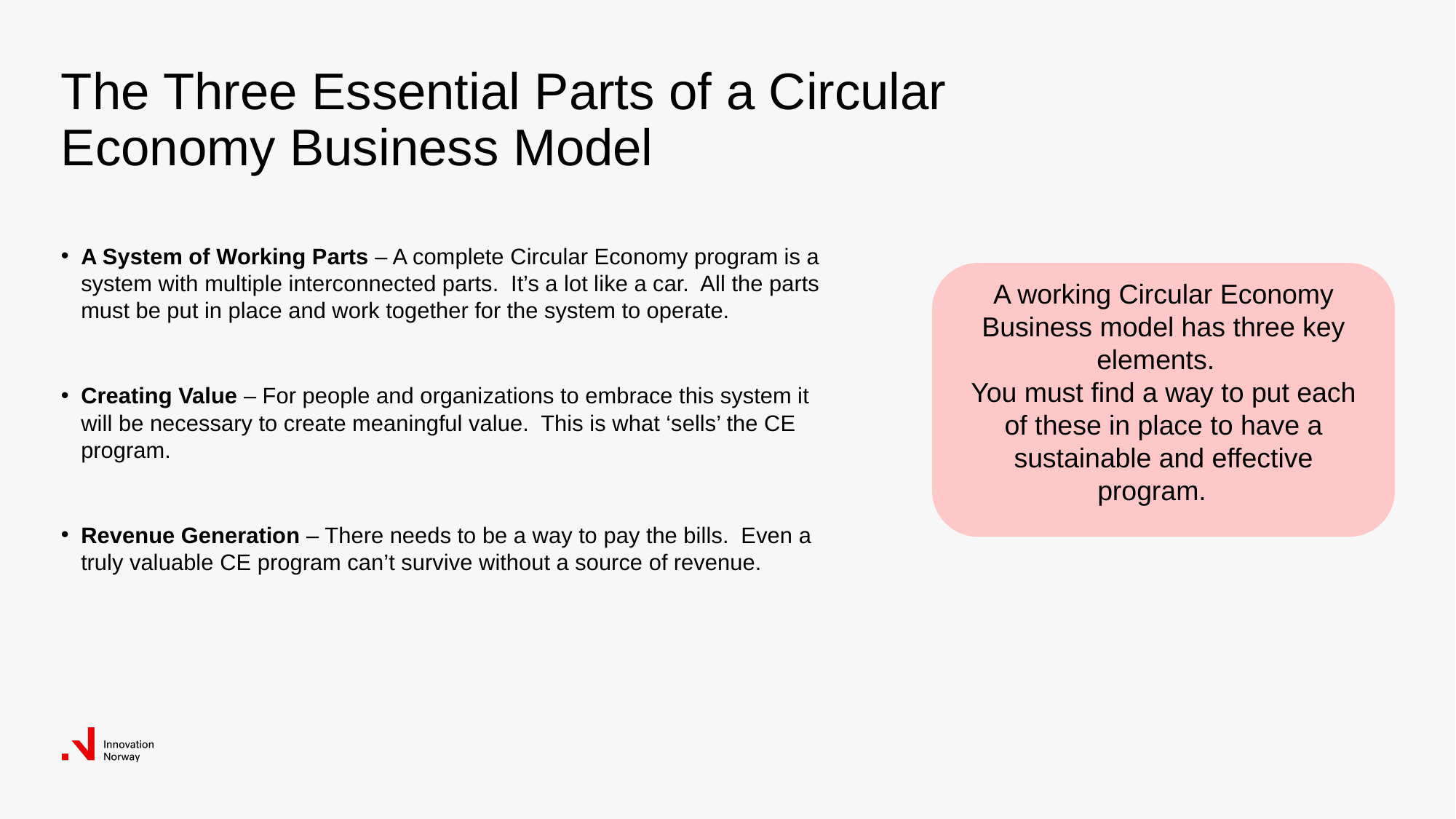

# The Three Essential Parts of a Circular Economy Business Model
A System of Working Parts – A complete Circular Economy program is a system with multiple interconnected parts.  It’s a lot like a car.  All the parts must be put in place and work together for the system to operate.

Creating Value – For people and organizations to embrace this system it will be necessary to create meaningful value.  This is what ‘sells’ the CE program.

Revenue Generation – There needs to be a way to pay the bills.  Even a truly valuable CE program can’t survive without a source of revenue.
A working Circular Economy Business model has three key elements.
You must find a way to put each of these in place to have a sustainable and effective program.